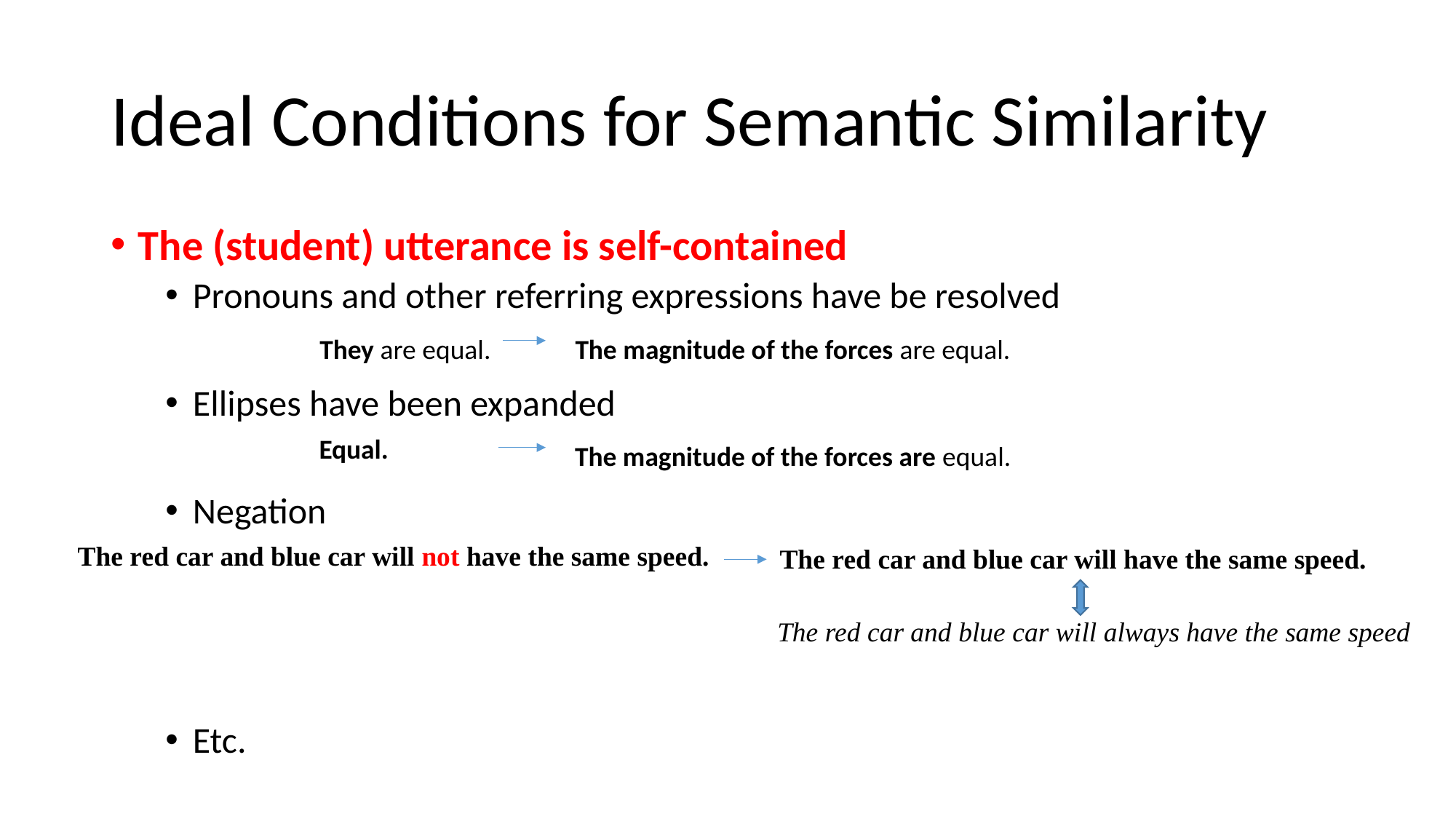

# Ideal Conditions for Semantic Similarity
The (student) utterance is self-contained
Pronouns and other referring expressions have be resolved

Ellipses have been expanded

Negation

Etc.
They are equal.
The magnitude of the forces are equal.
Equal.
The magnitude of the forces are equal.
The red car and blue car will not have the same speed.
The red car and blue car will have the same speed.

The red car and blue car will always have the same speed